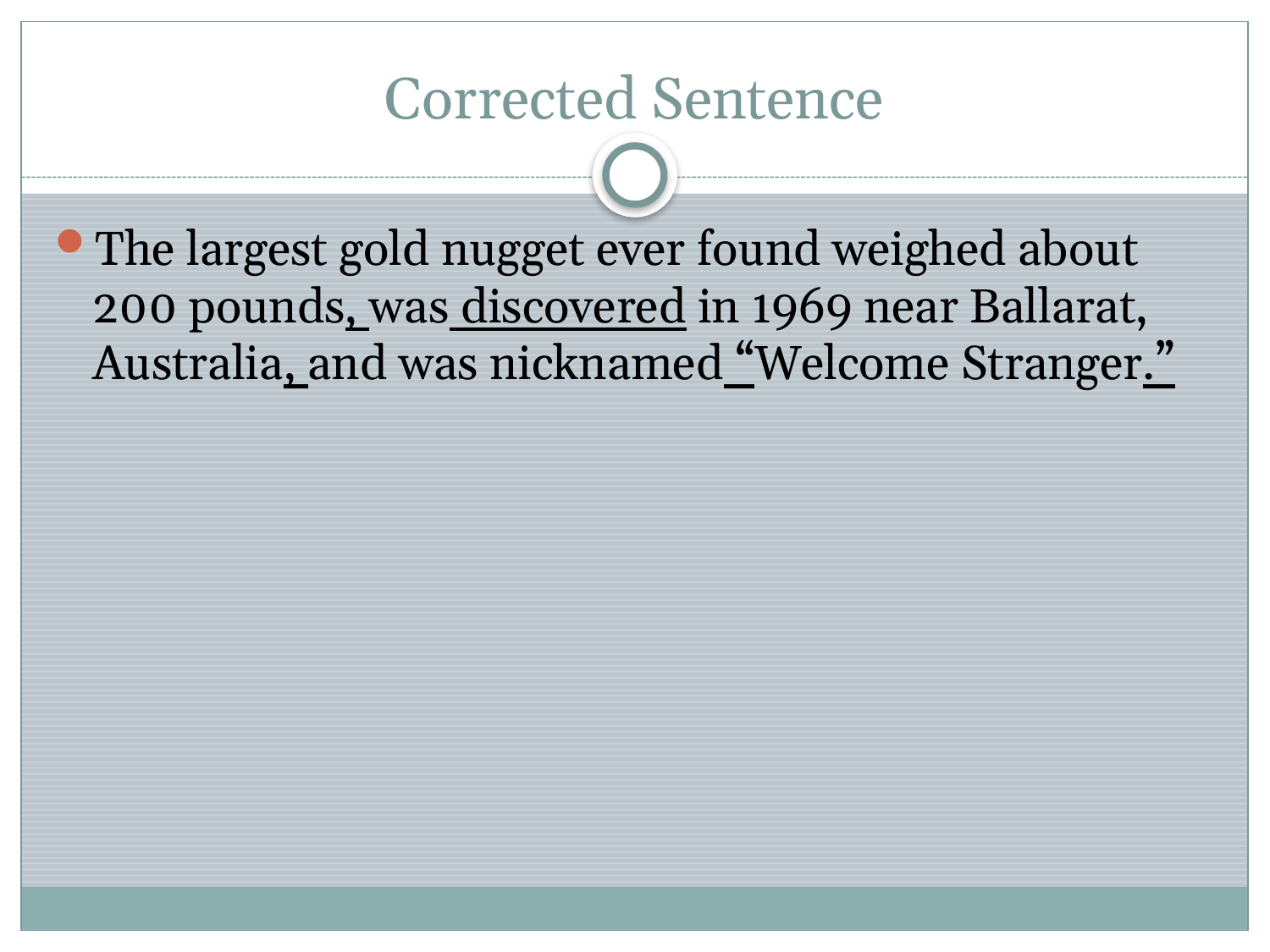

Corrected Sentence
The largest gold nugget ever found weighed about 200 pounds, was discovered in 1969 near Ballarat, Australia, and was nicknamed “Welcome Stranger.”